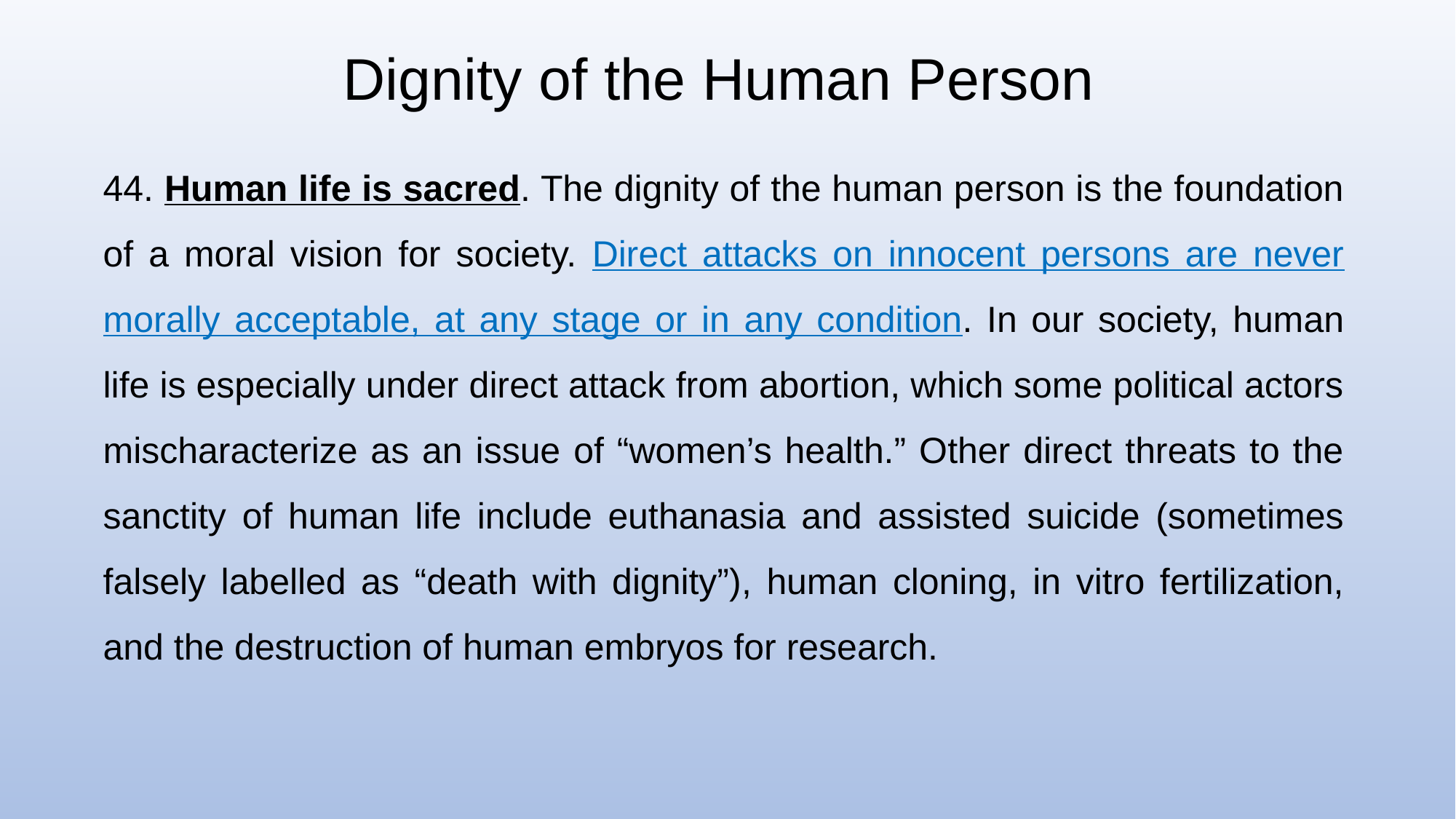

# Dignity of the Human Person
44. Human life is sacred. The dignity of the human person is the foundation of a moral vision for society. Direct attacks on innocent persons are never morally acceptable, at any stage or in any condition. In our society, human life is especially under direct attack from abortion, which some political actors mischaracterize as an issue of “women’s health.” Other direct threats to the sanctity of human life include euthanasia and assisted suicide (sometimes falsely labelled as “death with dignity”), human cloning, in vitro fertilization, and the destruction of human embryos for research.